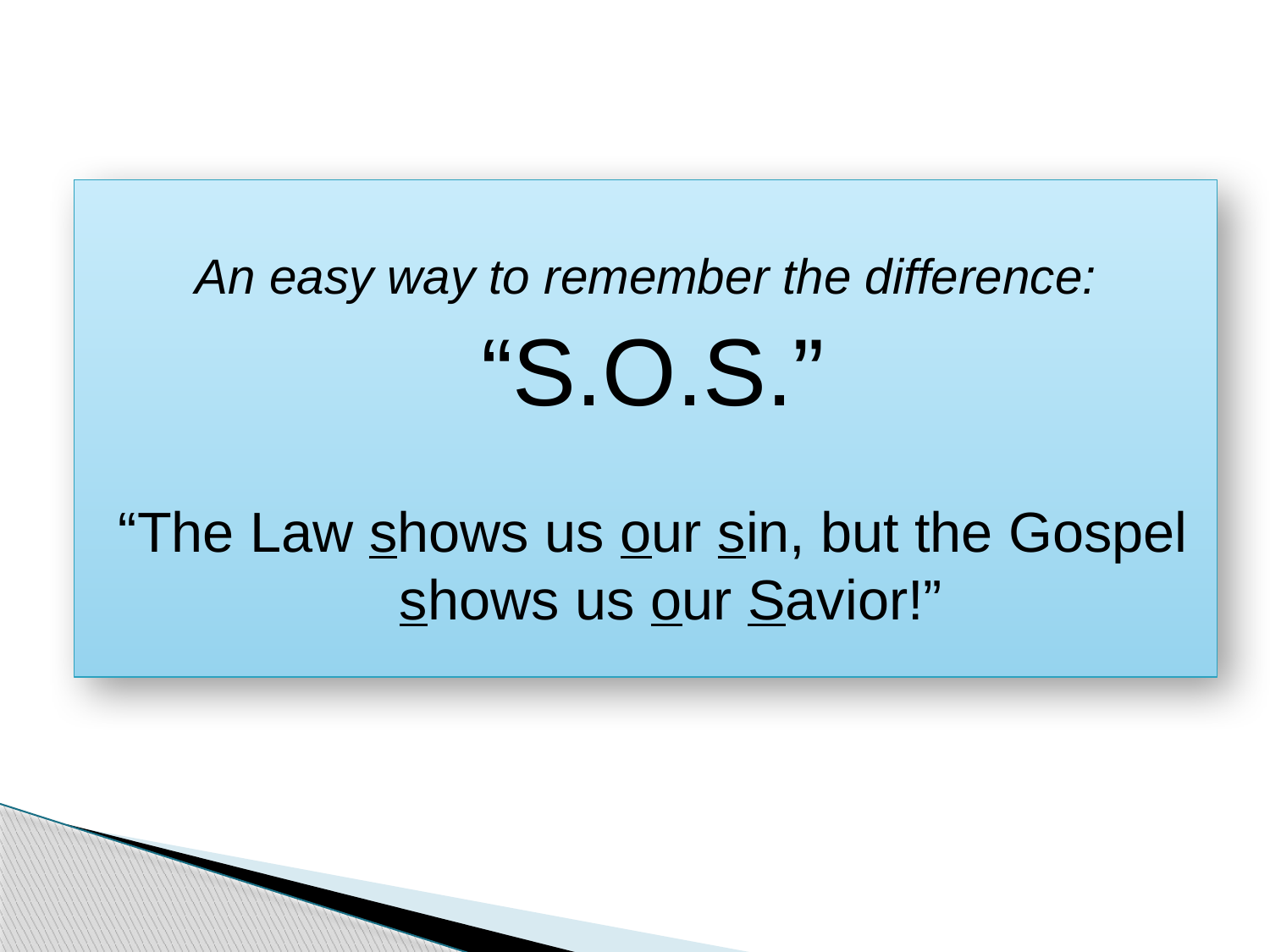

An easy way to remember the difference:
“S.O.S.”

“The Law shows us our sin, but the Gospel shows us our Savior!”